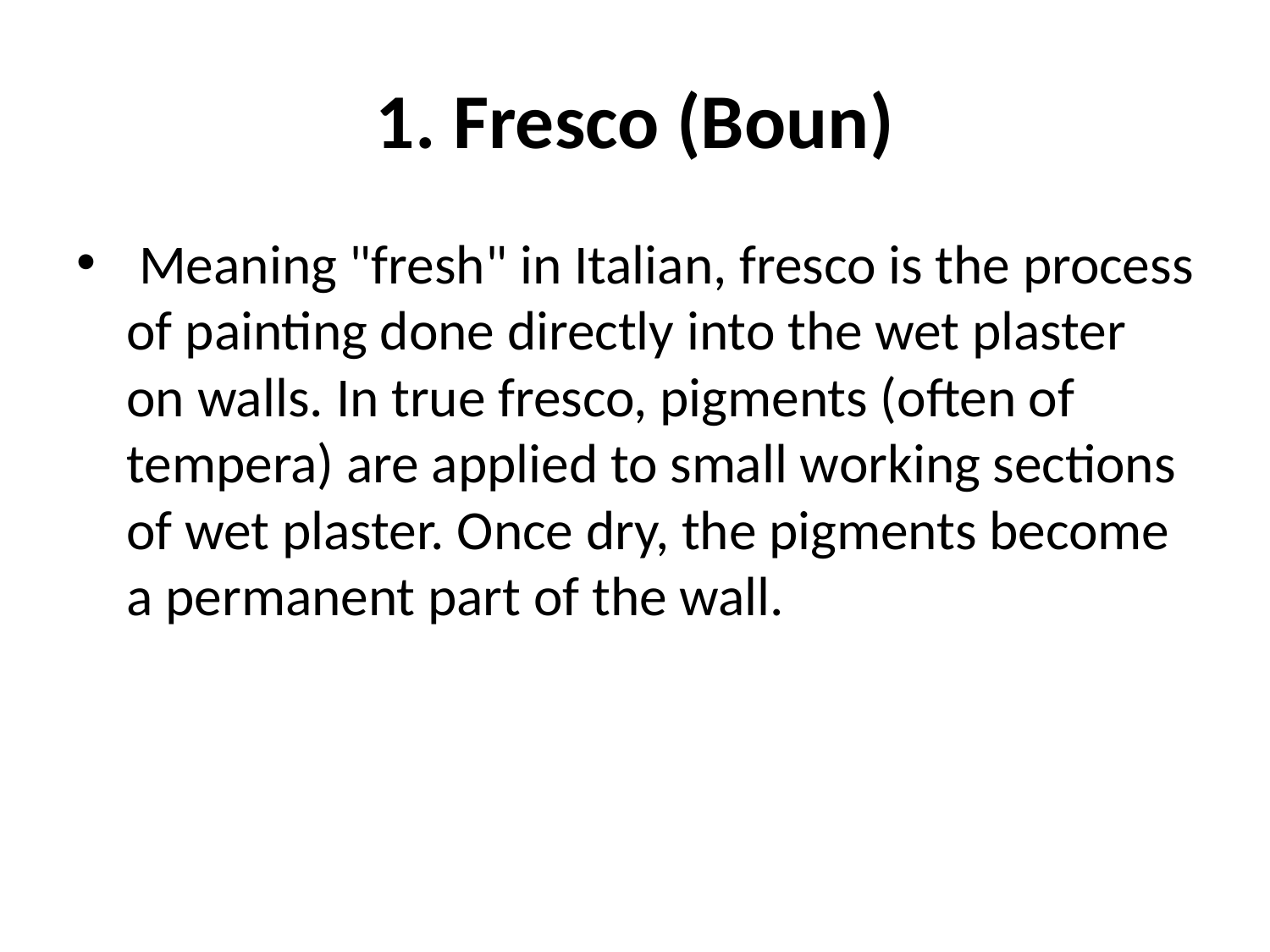

# 1. Fresco (Boun)
 Meaning "fresh" in Italian, fresco is the process of painting done directly into the wet plaster on walls. In true fresco, pigments (often of tempera) are applied to small working sections of wet plaster. Once dry, the pigments become a permanent part of the wall.